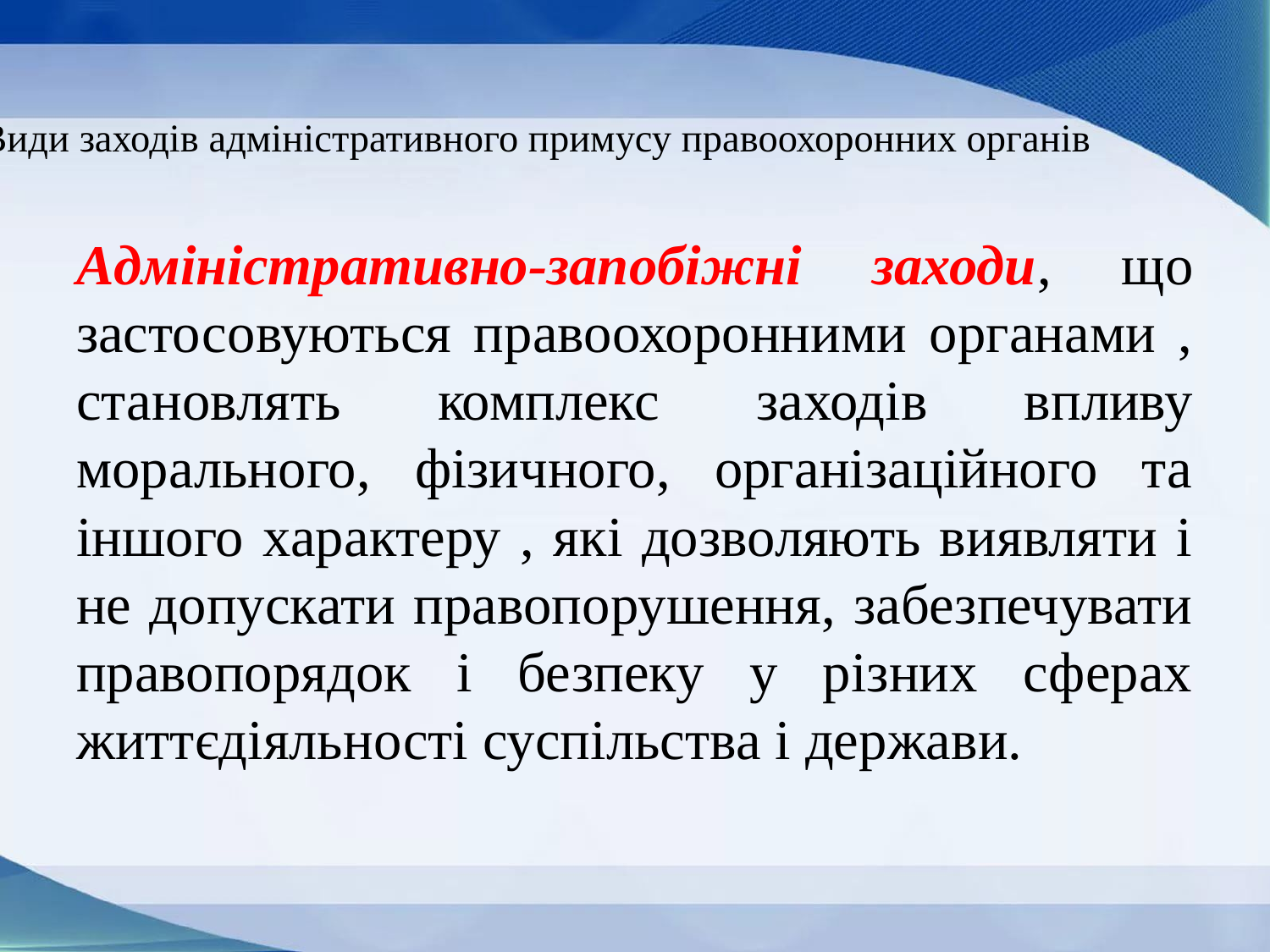

# Види заходів адміністративного примусу правоохоронних органів
Адміністративно-запобіжні заходи, що застосовуються правоохоронними органами , становлять комплекс заходів впливу морального, фізичного, організаційного та іншого характеру , які дозволяють виявляти і не допускати правопорушення, забезпечувати правопорядок і безпеку у різних сферах життєдіяльності суспільства і держави.